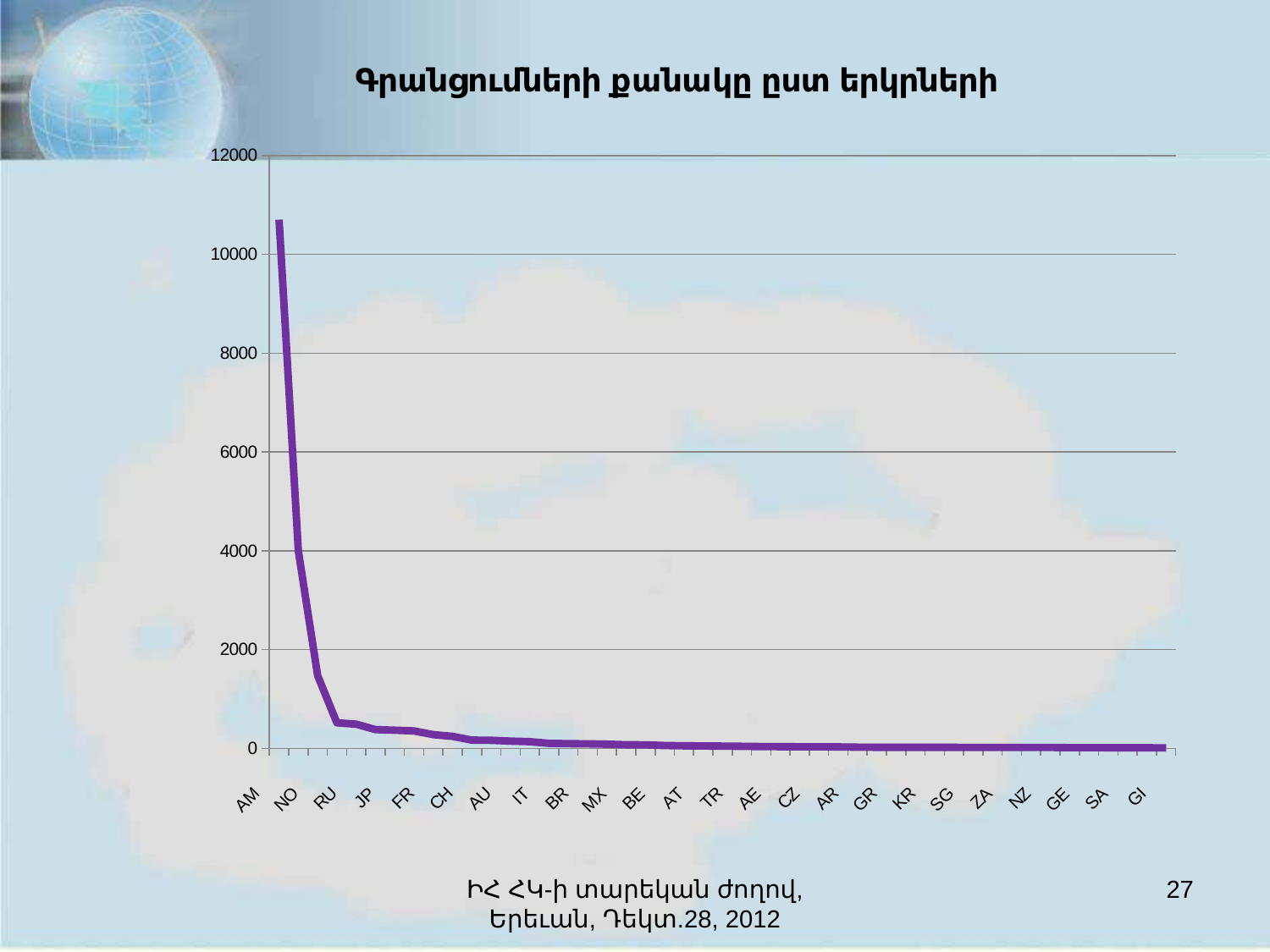

### Chart:  Գրանցումների քանակը ըստ երկրների

| Category |  number  |
|---|---|
|  AM       | 10704.0 |
|  US       | 3999.0 |
|  NO       | 1475.0 |
|  DE       | 519.0 |
|  RU       | 492.0 |
|  GB       | 382.0 |
|  JP       | 370.0 |
|  CA       | 356.0 |
|  FR       | 280.0 |
|  NL       | 245.0 |
|  CH       | 169.0 |
|  UK       | 165.0 |
|  AU       | 149.0 |
|  SE       | 138.0 |
|  IT       | 104.0 |
|  CN       | 98.0 |
|  BR       | 94.0 |
|  IL       | 87.0 |
|  MX       | 75.0 |
|  ES       | 73.0 |
|  BE       | 60.0 |
|  IN       | 54.0 |
|  AT       | 51.0 |
|  UA       | 48.0 |
|  TR       | 44.0 |
|  PL       | 39.0 |
|  AE       | 37.0 |
|  CY       | 35.0 |
|  CZ       | 34.0 |
|  FI       | 32.0 |
|  AR       | 27.0 |
|  DK       | 24.0 |
|  GR       | 24.0 |
|  TW       | 23.0 |
|  KR       | 23.0 |
|  LU       | 23.0 |
|  SG       | 22.0 |
|  HK       | 22.0 |
|  ZA       | 21.0 |
|  SC       | 21.0 |
|  NZ       | 21.0 |
|  TH       | 18.0 |
|  GE       | 17.0 |
|  LV       | 16.0 |
|  SA       | 16.0 |
|  BM       | 15.0 |
|  GI       | 13.0 |
ԻՀ ՀԿ-ի տարեկան ժողով, Երեւան, Դեկտ.28, 2012
27